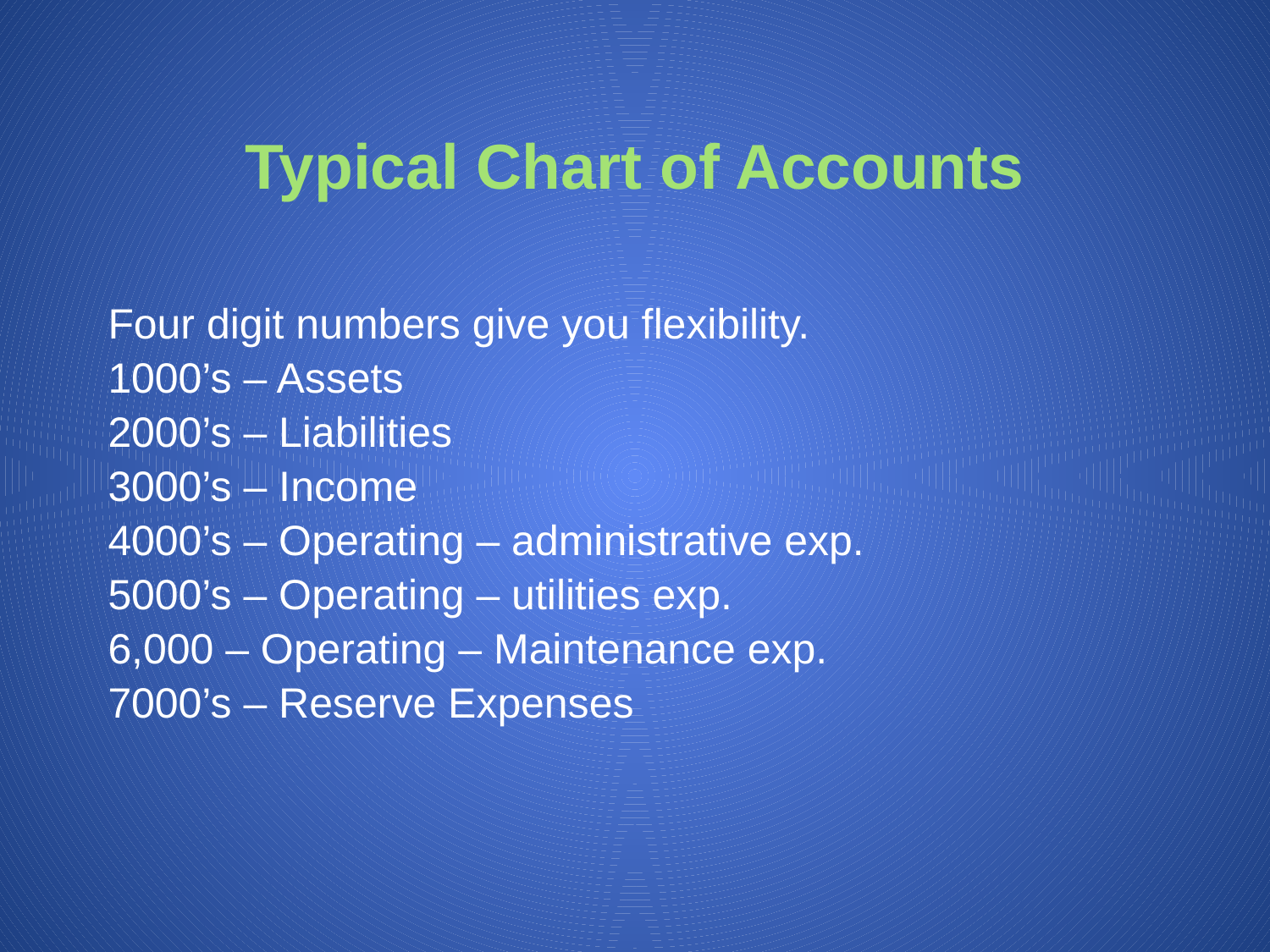

# Typical Chart of Accounts
Four digit numbers give you flexibility.
1000’s – Assets
2000’s – Liabilities
3000’s – Income
4000’s – Operating – administrative exp.
5000’s – Operating – utilities exp.
6,000 – Operating – Maintenance exp.
7000’s – Reserve Expenses